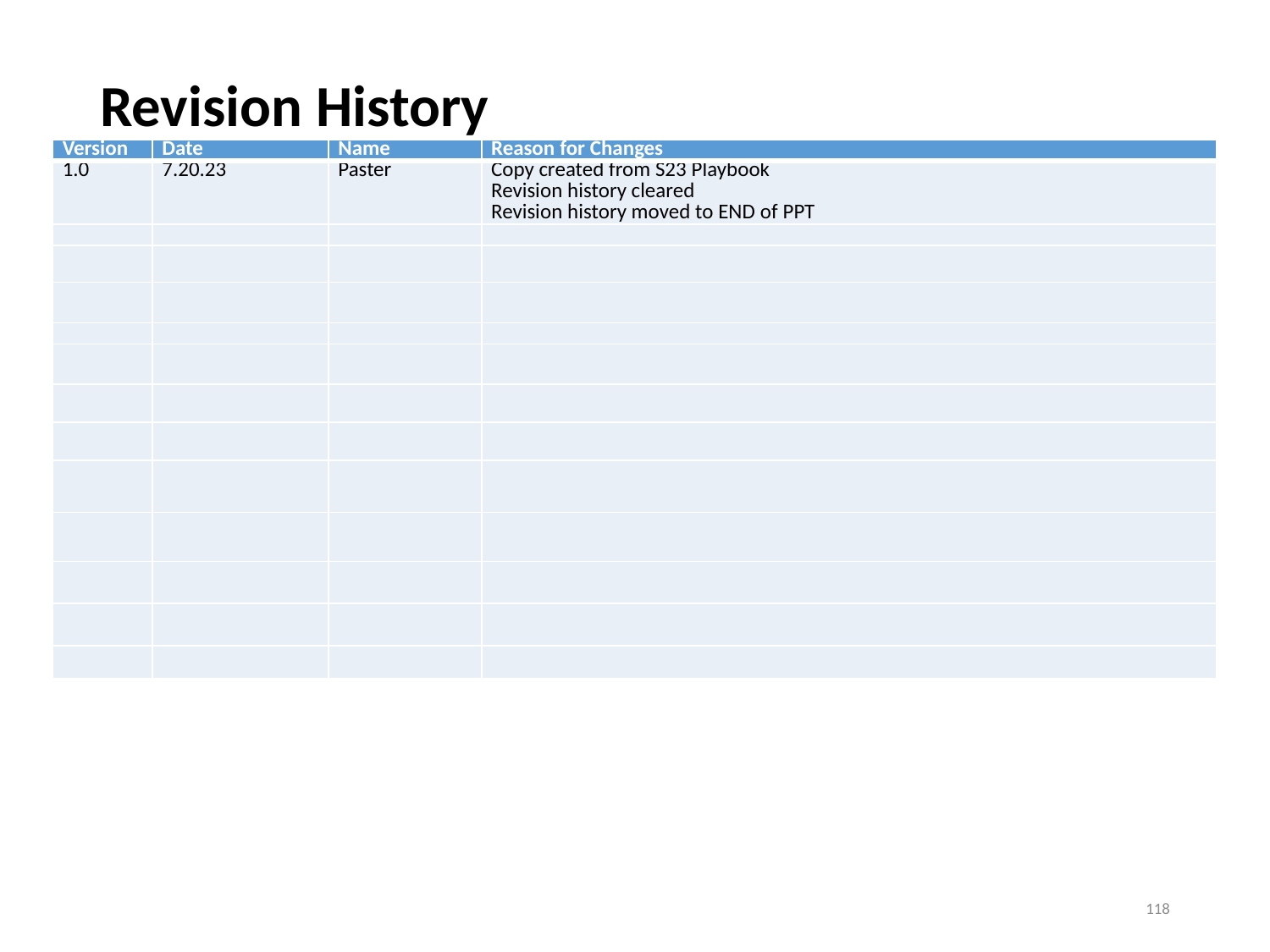

# Revision History
| Version | Date | Name | Reason for Changes |
| --- | --- | --- | --- |
| 1.0 | 7.20.23 | Paster | Copy created from S23 Playbook Revision history cleared Revision history moved to END of PPT |
|  |  |  |  |
|  |  |  |  |
|  |  |  |  |
|  |  |  |  |
|  |  |  |  |
|  |  |  |  |
|  |  |  |  |
|  |  |  |  |
|  |  |  |  |
|  |  |  |  |
|  |  |  |  |
|  |  |  |  |
118